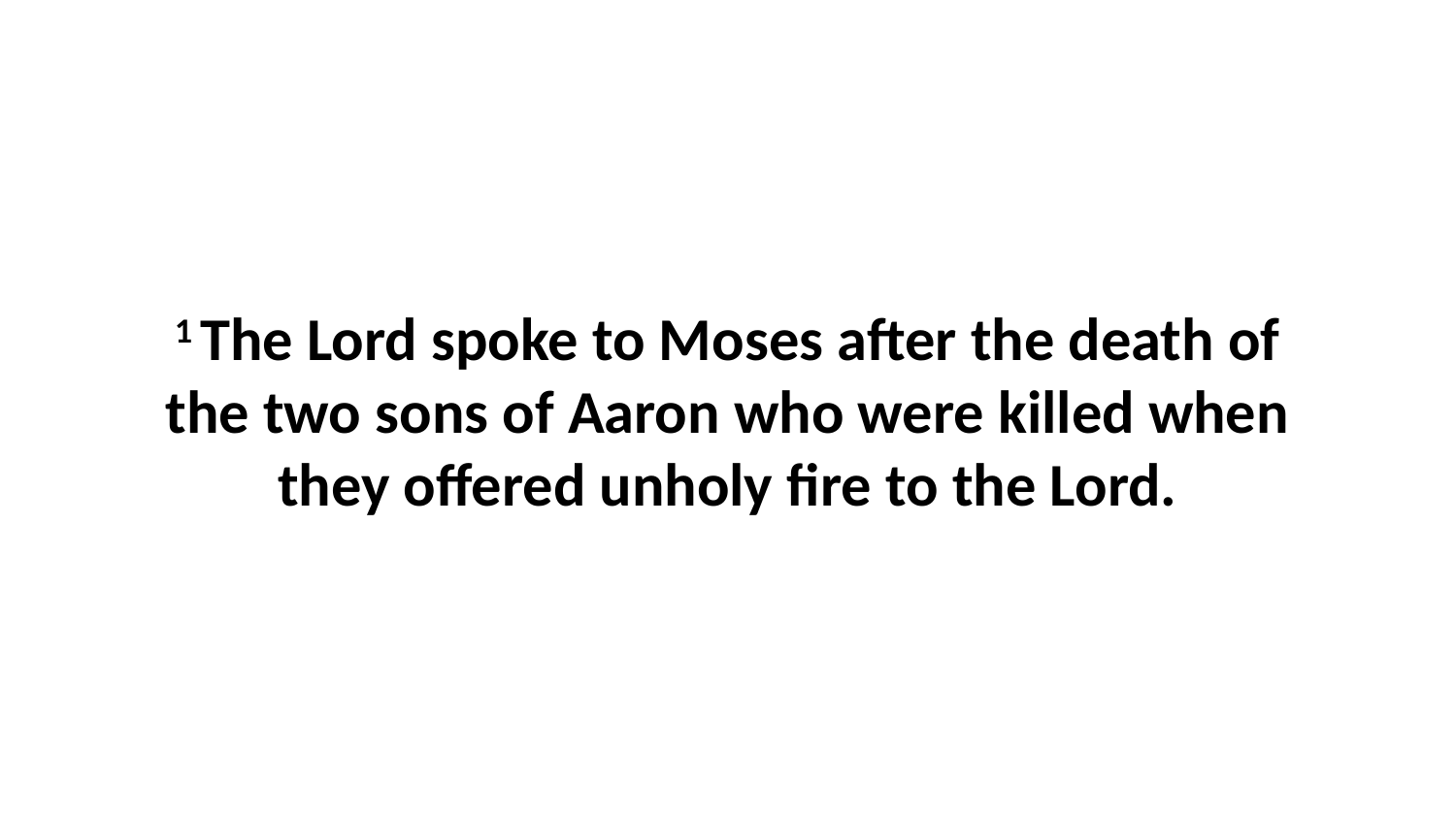

1 The Lord spoke to Moses after the death of the two sons of Aaron who were killed when they offered unholy fire to the Lord.